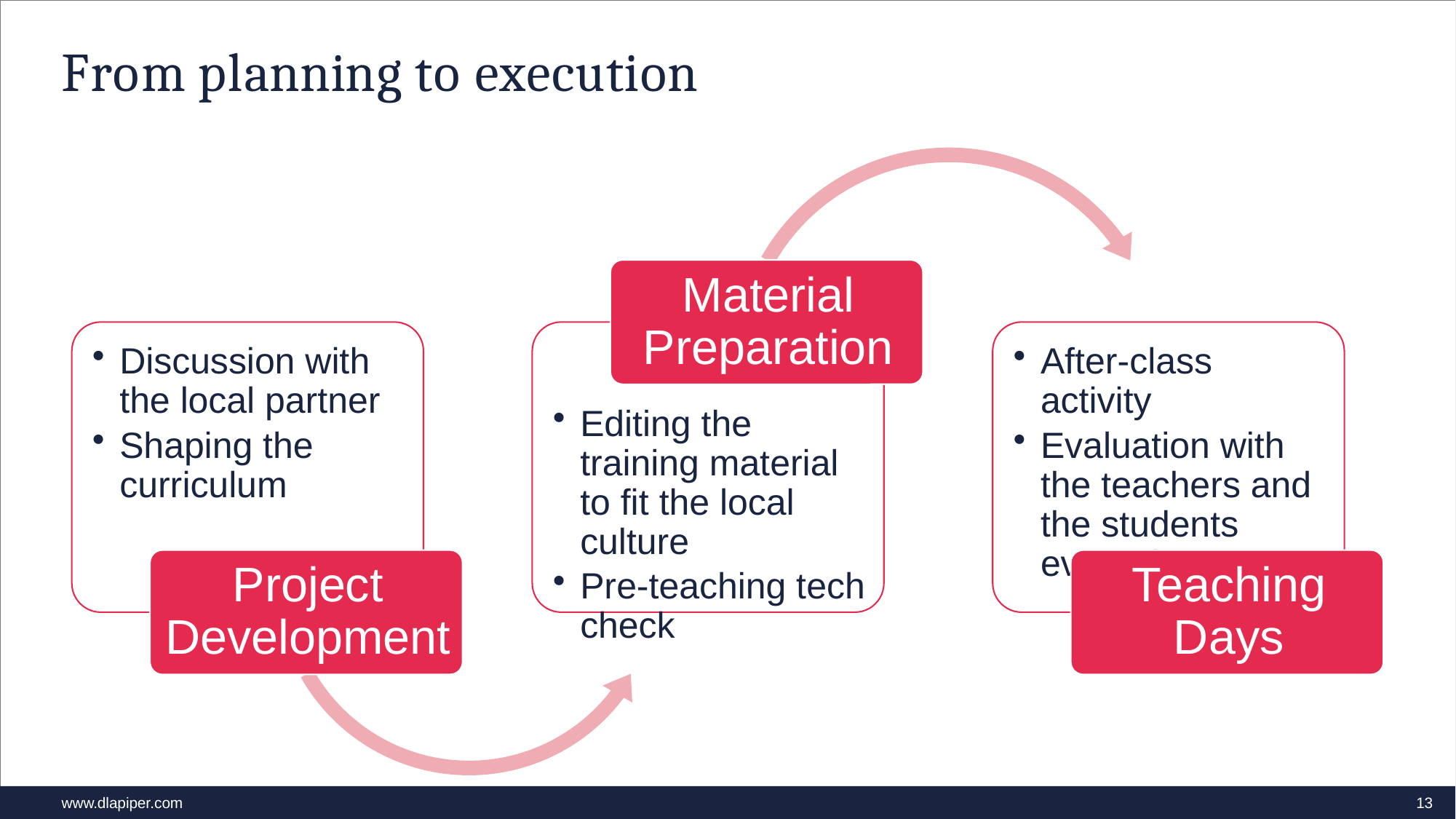

# From planning to execution

Discussion with the local partner
Shaping the curriculum

Project Development
Editing the training material to fit the local culture
Pre-teaching tech check
Material Preparation
After-class activity
Evaluation with the teachers and the students every day
Teaching Days

13